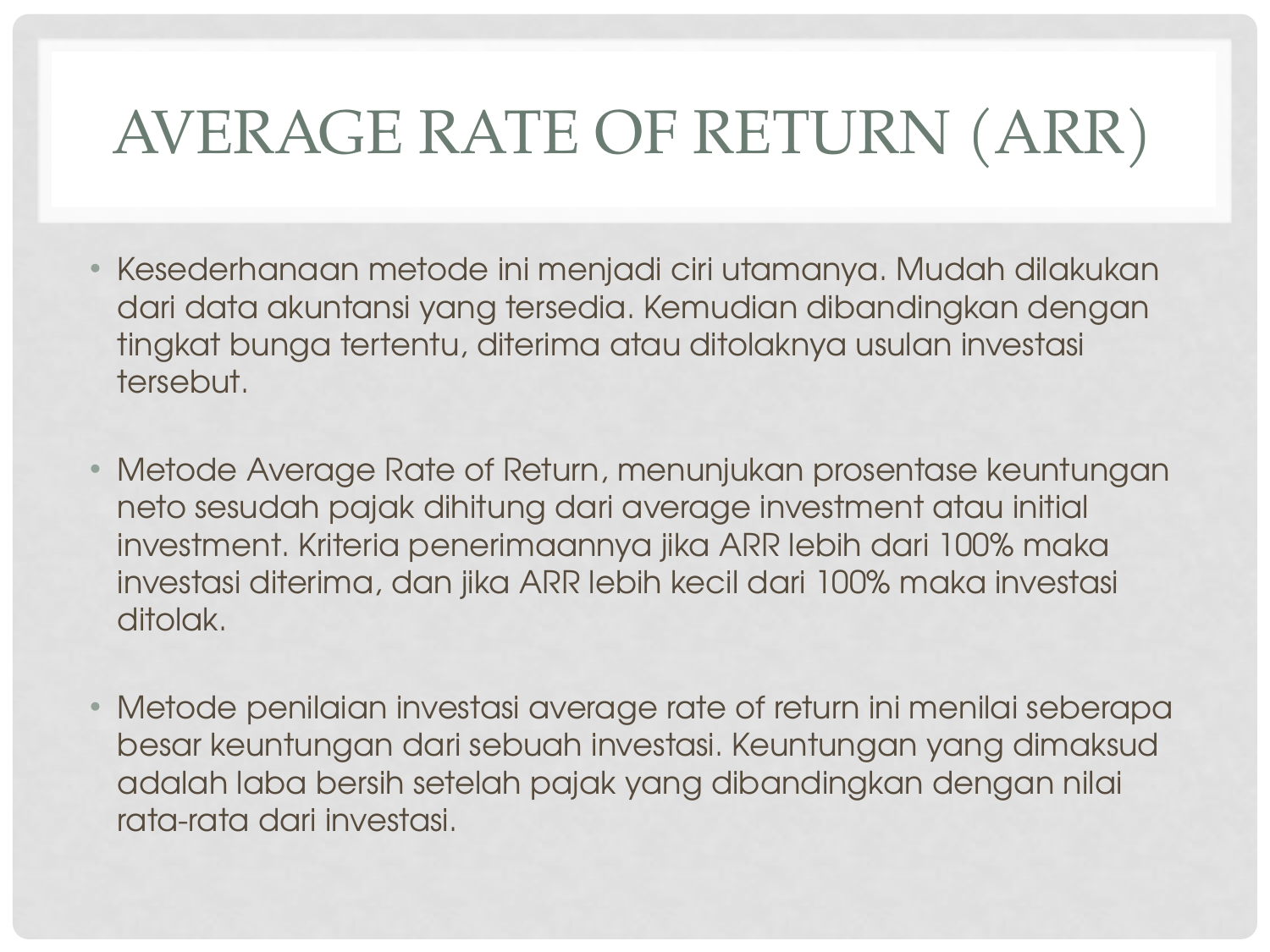

# Average Rate Of Return (ARR)
Kesederhanaan metode ini menjadi ciri utamanya. Mudah dilakukan dari data akuntansi yang tersedia. Kemudian dibandingkan dengan tingkat bunga tertentu, diterima atau ditolaknya usulan investasi tersebut.

Metode Average Rate of Return, menunjukan prosentase keuntungan neto sesudah pajak dihitung dari average investment atau initial investment. Kriteria penerimaannya jika ARR lebih dari 100% maka investasi diterima, dan jika ARR lebih kecil dari 100% maka investasi ditolak.

Metode penilaian investasi average rate of return ini menilai seberapa besar keuntungan dari sebuah investasi. Keuntungan yang dimaksud adalah laba bersih setelah pajak yang dibandingkan dengan nilai rata-rata dari investasi.